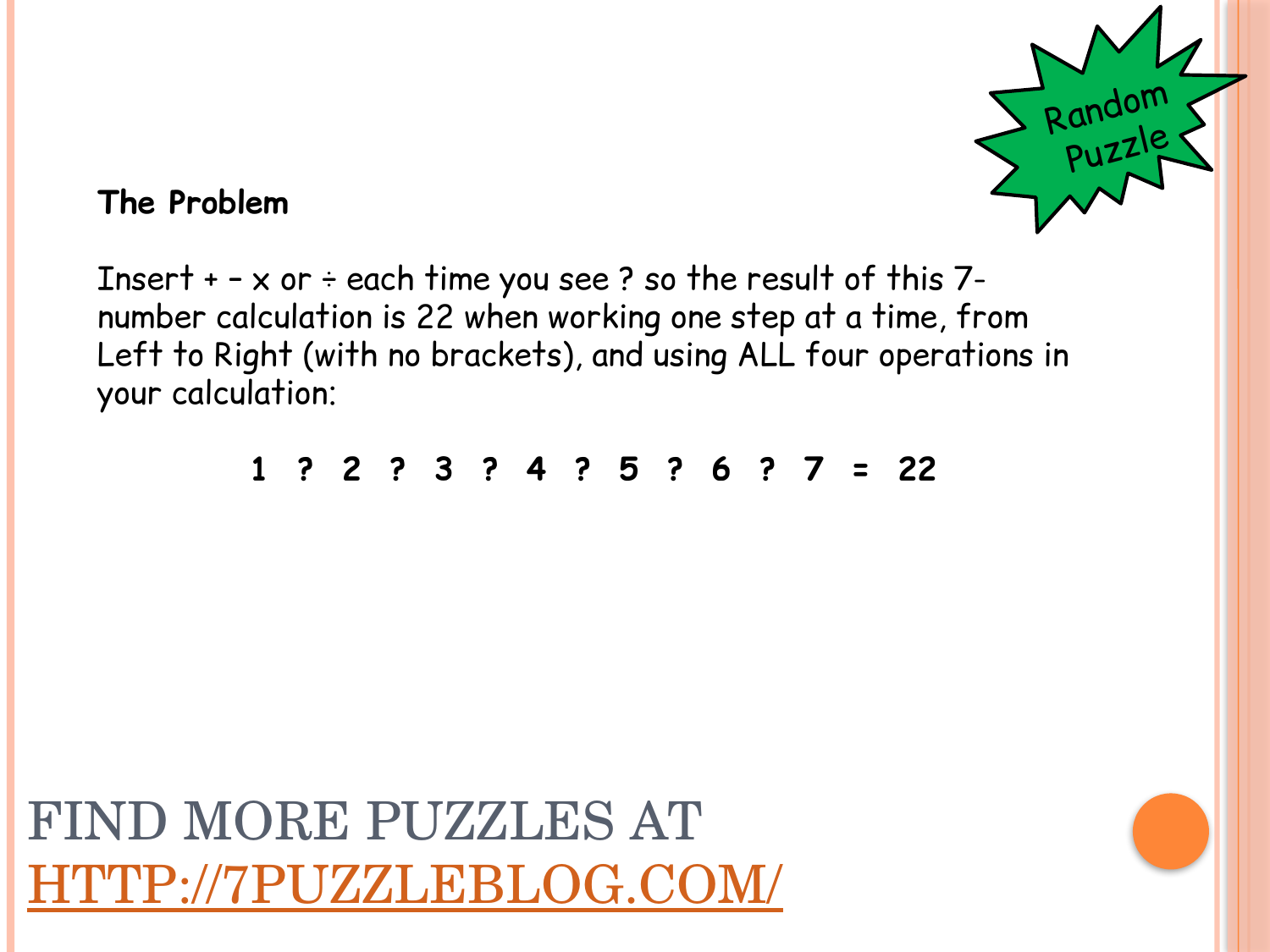

Random Puzzle
The Problem

Insert + – x or ÷ each time you see ? so the result of this 7-number calculation is 22 when working one step at a time, from Left to Right (with no brackets), and using ALL four operations in your calculation:

1  ?  2  ?  3  ?  4  ?  5  ?  6  ?  7  =  22
# Find more puzzles at http://7puzzleblog.com/